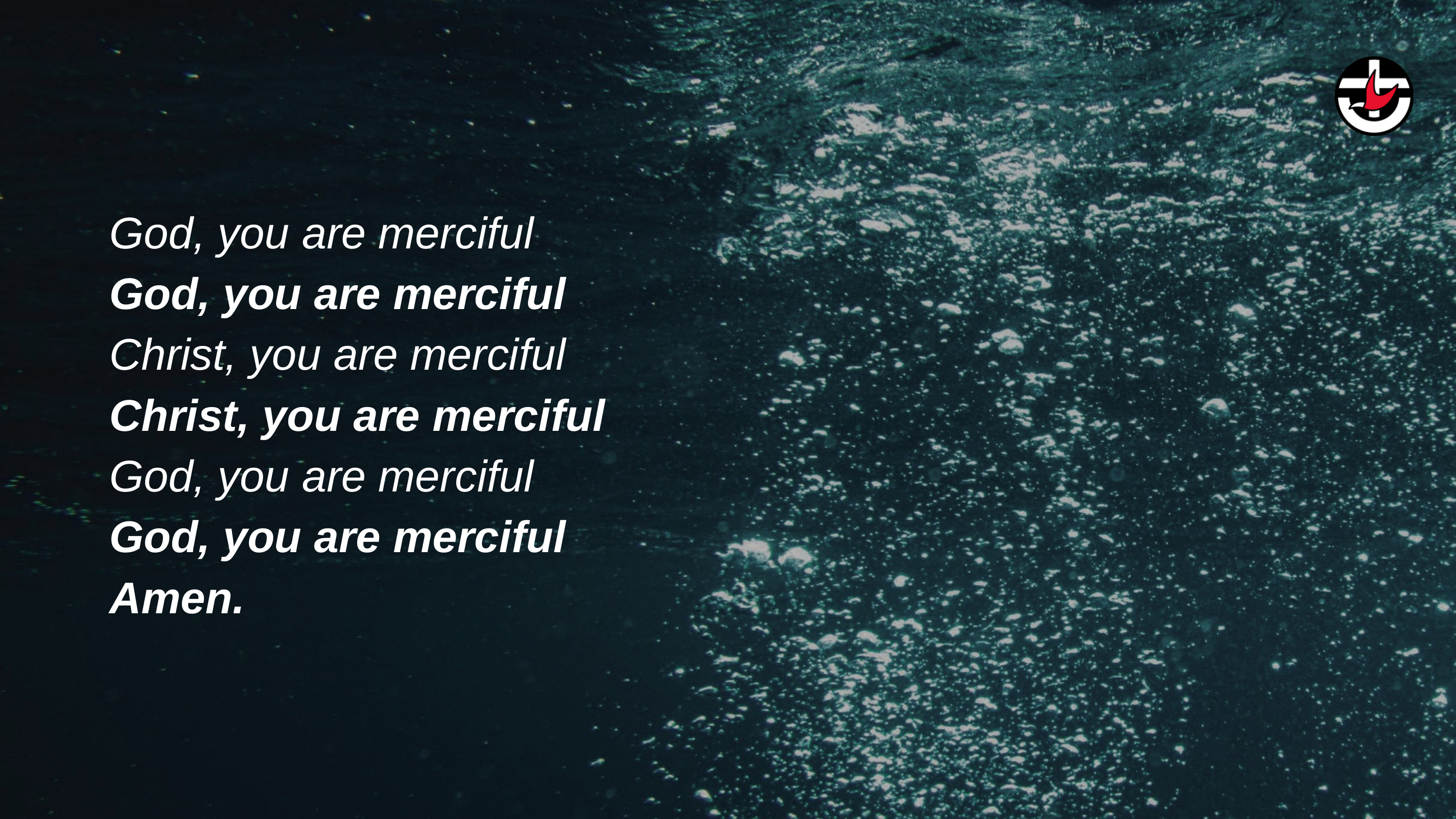

God, you are merciful
God, you are merciful
Christ, you are merciful
Christ, you are merciful
God, you are merciful
God, you are merciful
Amen.